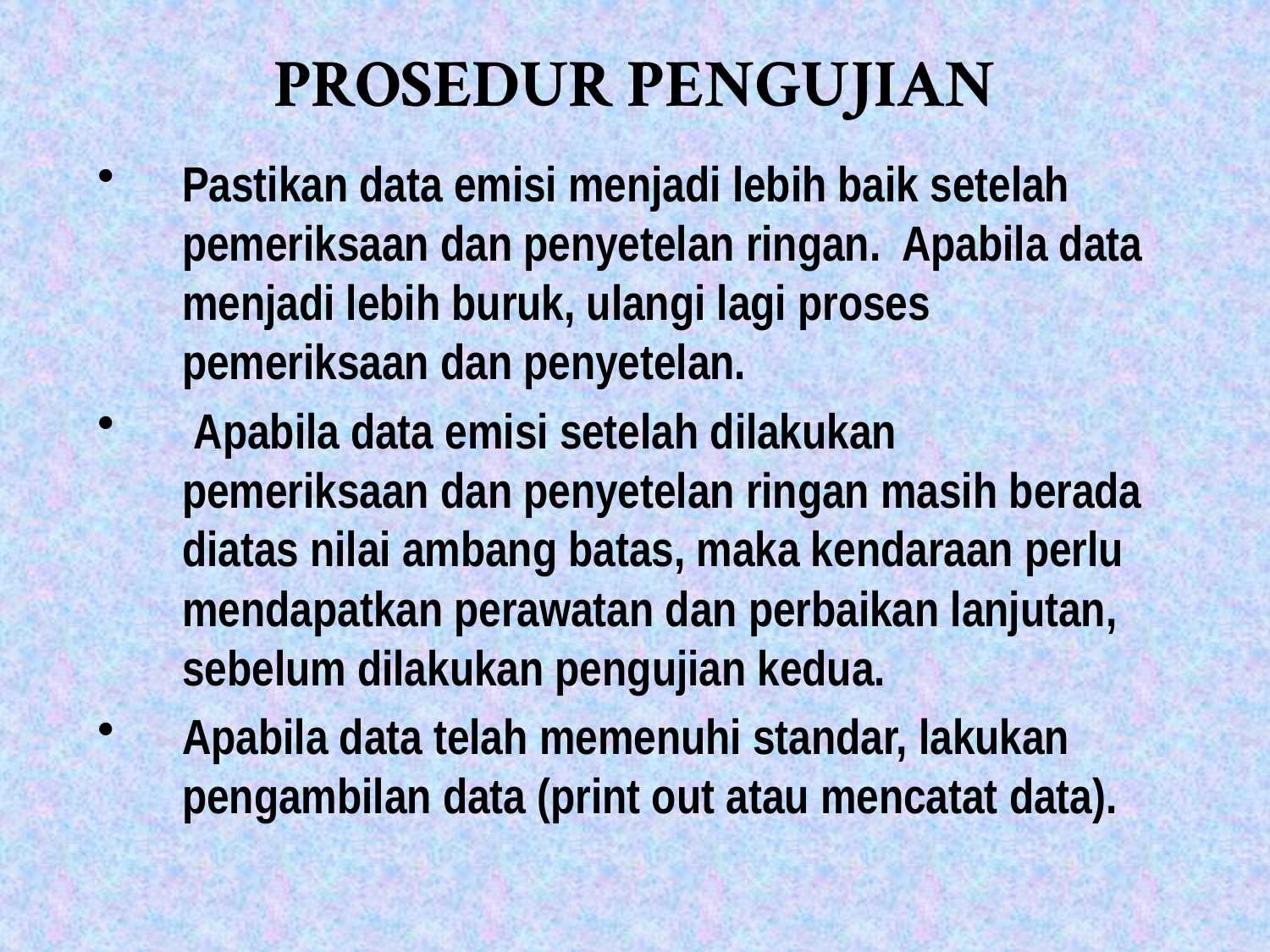

# PROSEDUR PENGUJIAN
Pastikan data emisi menjadi lebih baik setelah pemeriksaan dan penyetelan ringan.  Apabila data menjadi lebih buruk, ulangi lagi proses pemeriksaan dan penyetelan.
 Apabila data emisi setelah dilakukan pemeriksaan dan penyetelan ringan masih berada diatas nilai ambang batas, maka kendaraan perlu mendapatkan perawatan dan perbaikan lanjutan, sebelum dilakukan pengujian kedua.
Apabila data telah memenuhi standar, lakukan pengambilan data (print out atau mencatat data).